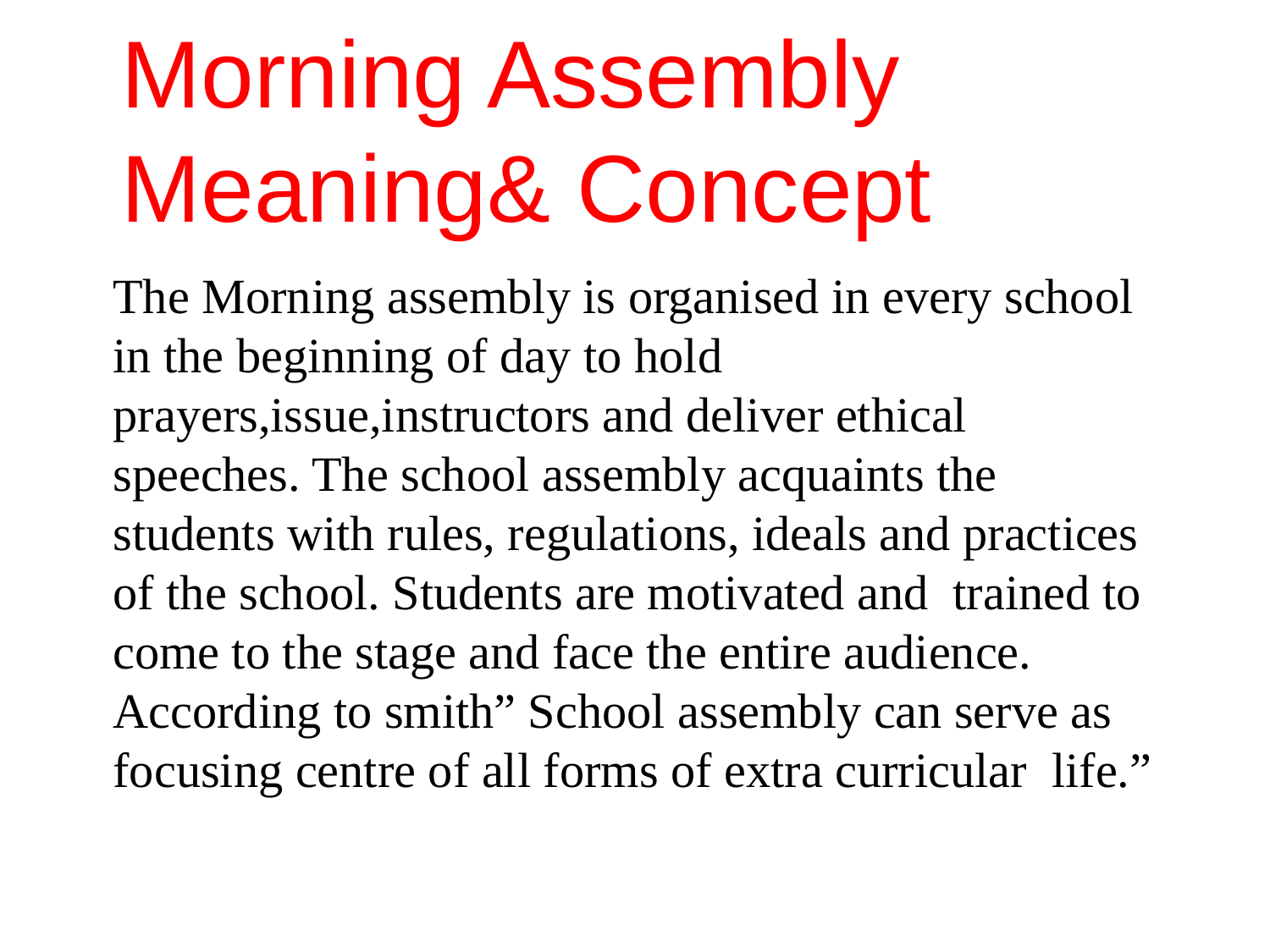

Morning Assembly
Meaning& Concept
# The Morning assembly is organised in every school in the beginning of day to hold prayers,issue,instructors and deliver ethical speeches. The school assembly acquaints the students with rules, regulations, ideals and practices of the school. Students are motivated and  trained to come to the stage and face the entire audience. According to smith” School assembly can serve as focusing centre of all forms of extra curricular  life.”